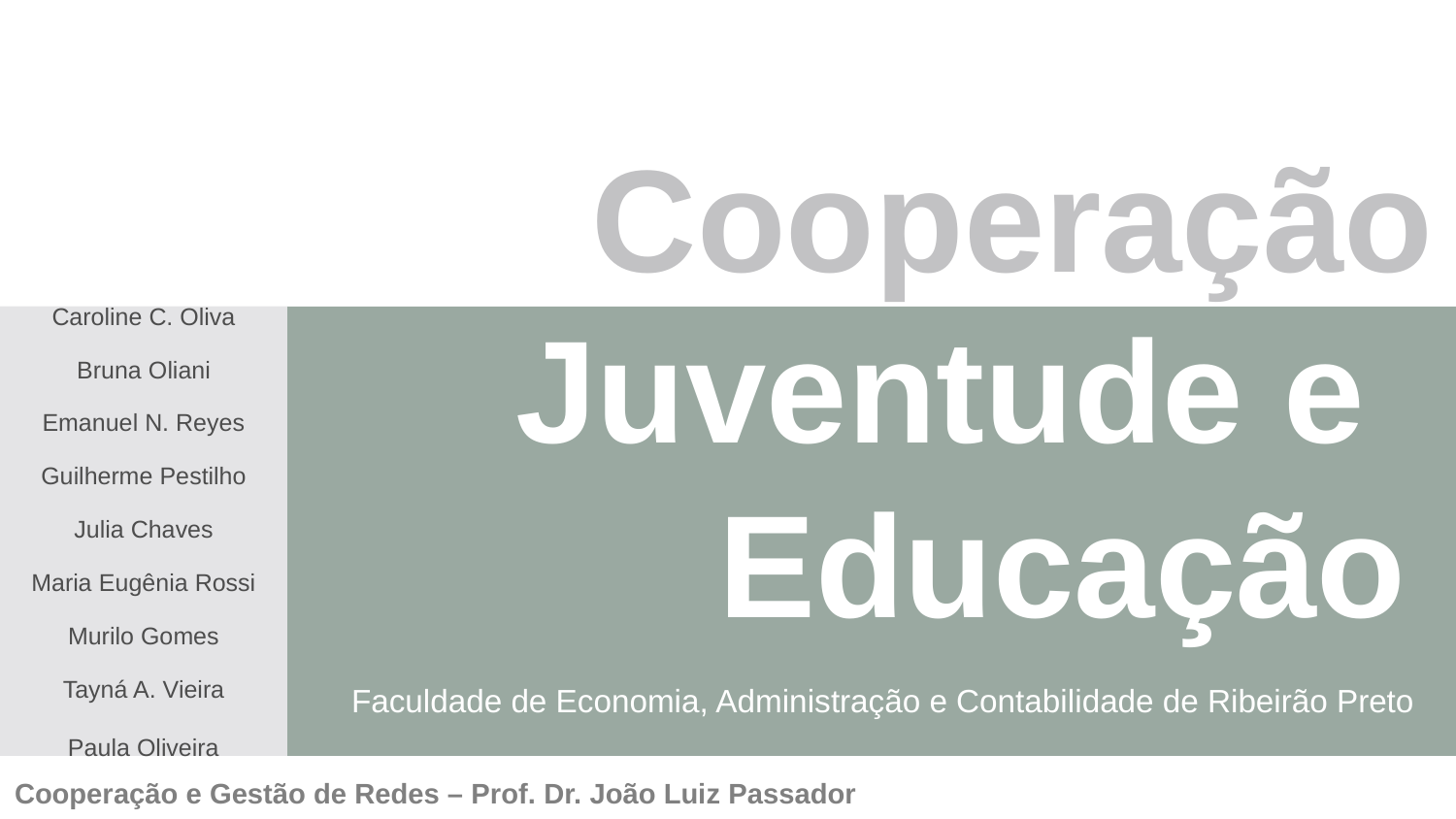

Cooperação
Caroline C. Oliva

Bruna Oliani

Emanuel N. Reyes

Guilherme Pestilho

Julia Chaves

Maria Eugênia Rossi

Murilo Gomes

Tayná A. Vieira

Paula Oliveira

# Juventude e Educação
Faculdade de Economia, Administração e Contabilidade de Ribeirão Preto
Cooperação e Gestão de Redes – Prof. Dr. João Luiz Passador